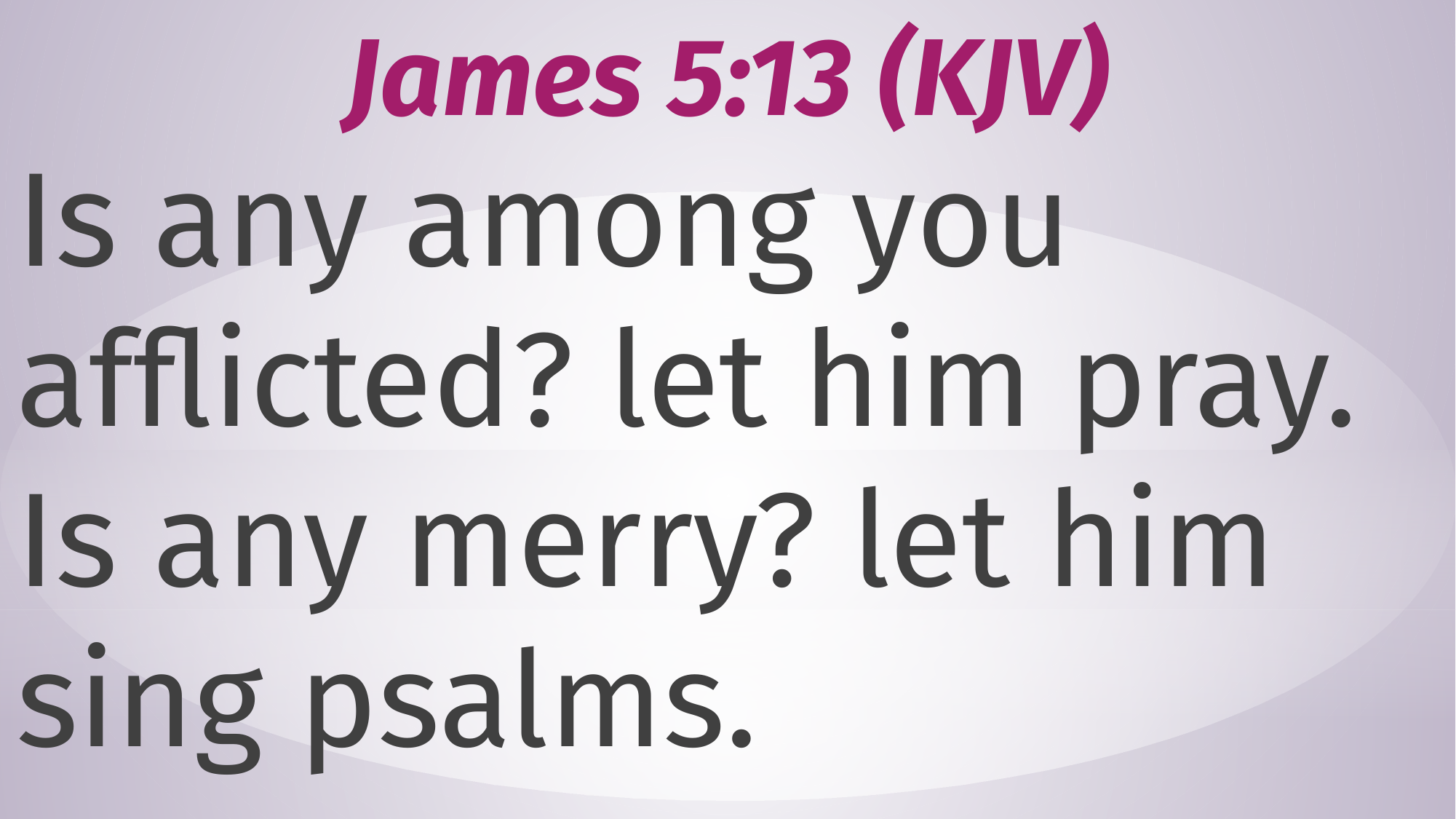

# James 5:13 (KJV)
Is any among you afflicted? let him pray. Is any merry? let him sing psalms.